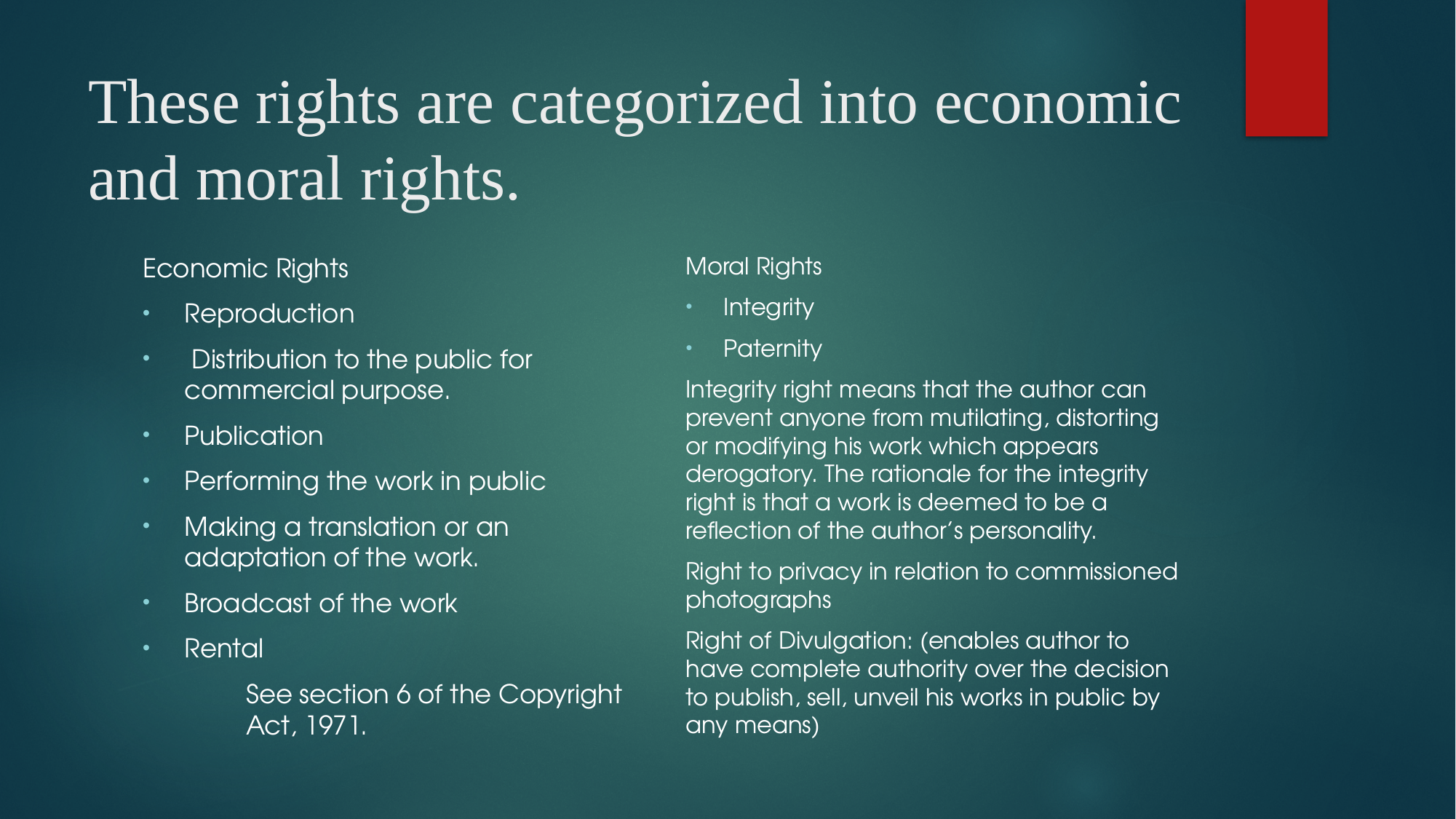

# These rights are categorized into economic and moral rights.
Moral Rights
Integrity
Paternity
Integrity right means that the author can prevent anyone from mutilating, distorting or modifying his work which appears derogatory. The rationale for the integrity right is that a work is deemed to be a reflection of the author’s personality.
Right to privacy in relation to commissioned photographs
Right of Divulgation: (enables author to have complete authority over the decision to publish, sell, unveil his works in public by any means)

Economic Rights
Reproduction
 Distribution to the public for 	commercial purpose.
Publication
Performing the work in public
Making a translation or an adaptation of the work.
Broadcast of the work
Rental
	See section 6 of the Copyright 	Act, 1971.